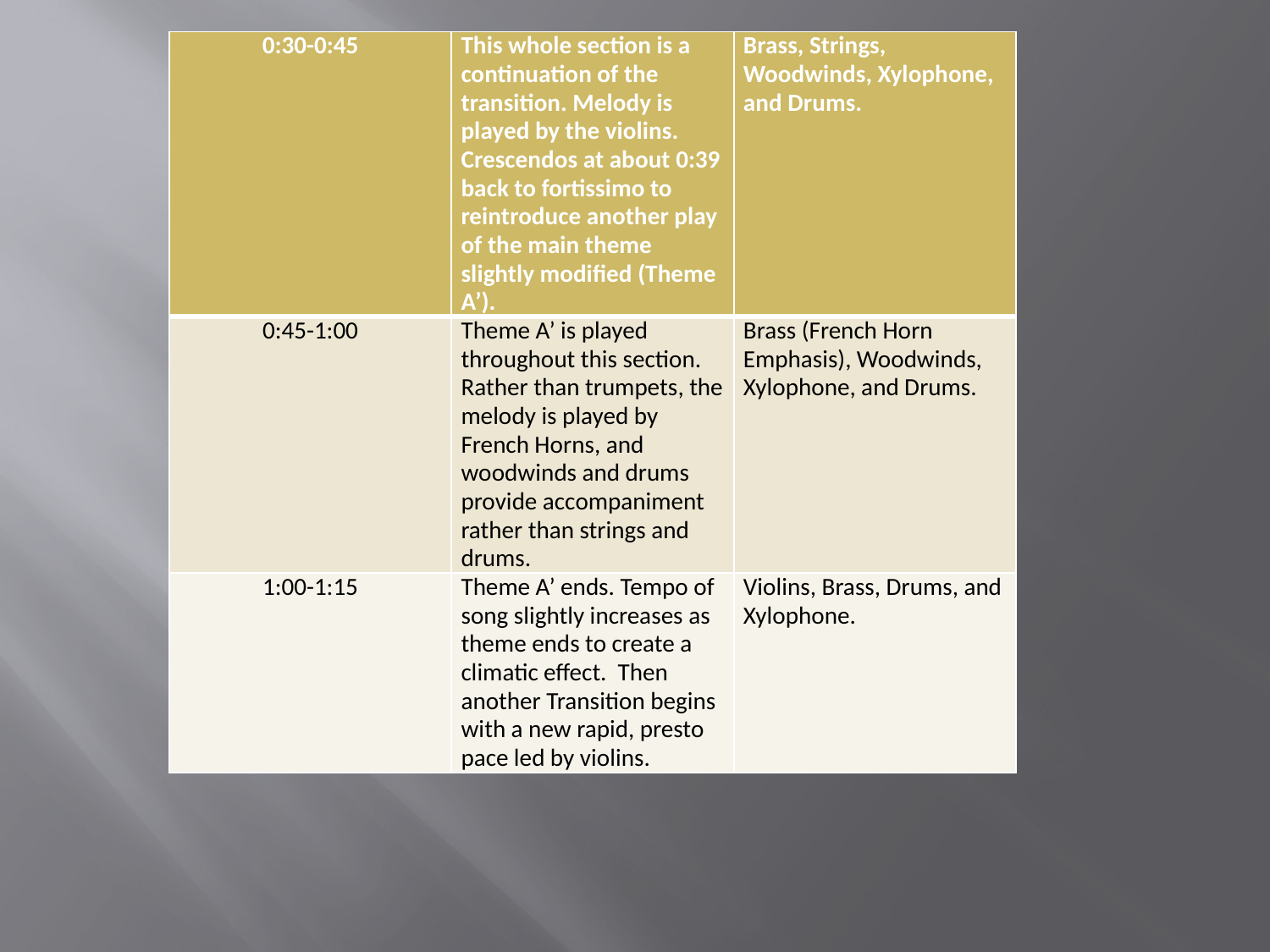

| 0:30-0:45 | This whole section is a continuation of the transition. Melody is played by the violins. Crescendos at about 0:39 back to fortissimo to reintroduce another play of the main theme slightly modified (Theme A’). | Brass, Strings, Woodwinds, Xylophone, and Drums. |
| --- | --- | --- |
| 0:45-1:00 | Theme A’ is played throughout this section. Rather than trumpets, the melody is played by French Horns, and woodwinds and drums provide accompaniment rather than strings and drums. | Brass (French Horn Emphasis), Woodwinds, Xylophone, and Drums. |
| 1:00-1:15 | Theme A’ ends. Tempo of song slightly increases as theme ends to create a climatic effect. Then another Transition begins with a new rapid, presto pace led by violins. | Violins, Brass, Drums, and Xylophone. |